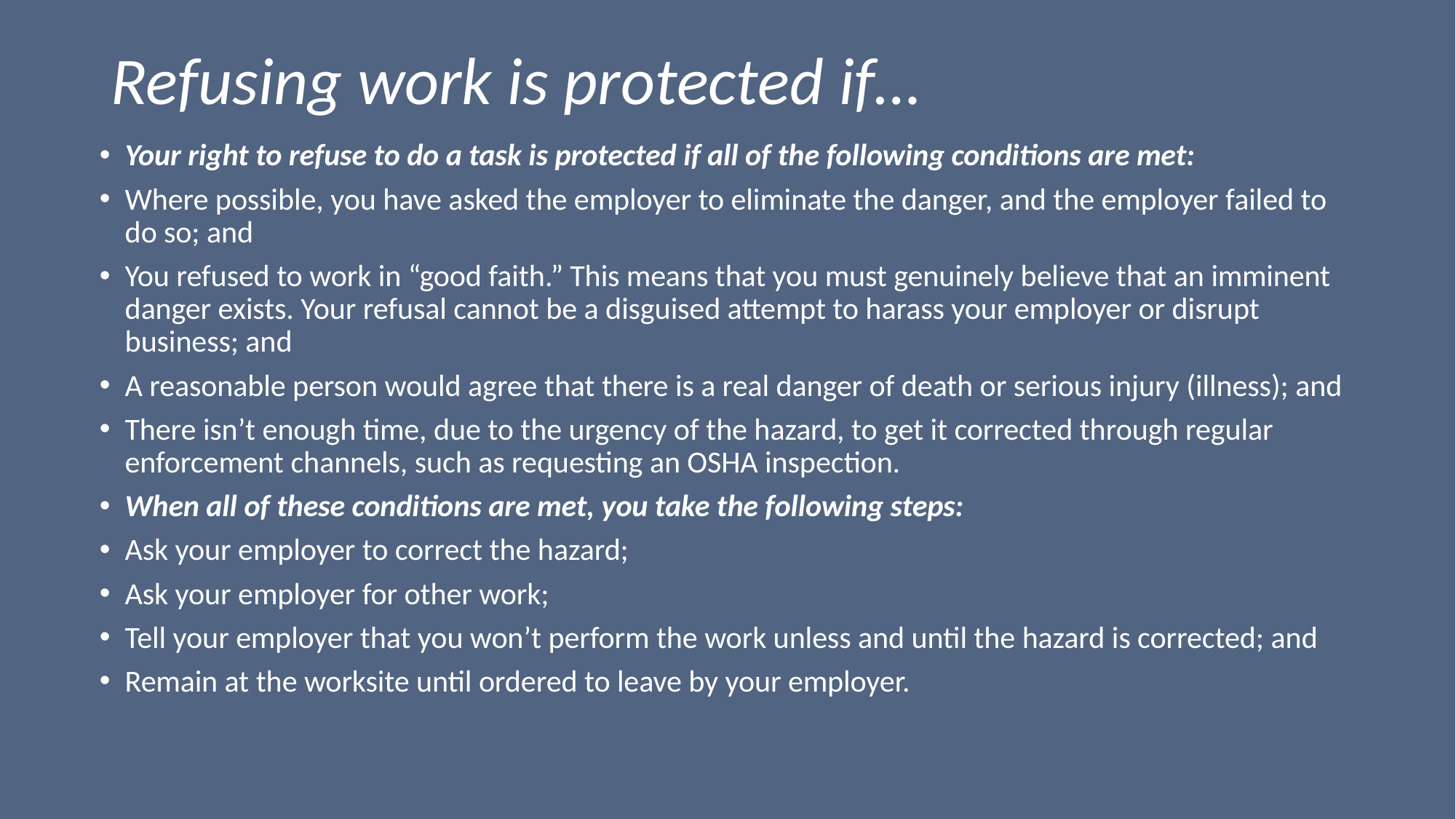

# Refusing work is protected if…
Your right to refuse to do a task is protected if all of the following conditions are met:
Where possible, you have asked the employer to eliminate the danger, and the employer failed to do so; and
You refused to work in “good faith.” This means that you must genuinely believe that an imminent danger exists. Your refusal cannot be a disguised attempt to harass your employer or disrupt business; and
A reasonable person would agree that there is a real danger of death or serious injury (illness); and
There isn’t enough time, due to the urgency of the hazard, to get it corrected through regular enforcement channels, such as requesting an OSHA inspection.
When all of these conditions are met, you take the following steps:
Ask your employer to correct the hazard;
Ask your employer for other work;
Tell your employer that you won’t perform the work unless and until the hazard is corrected; and
Remain at the worksite until ordered to leave by your employer.